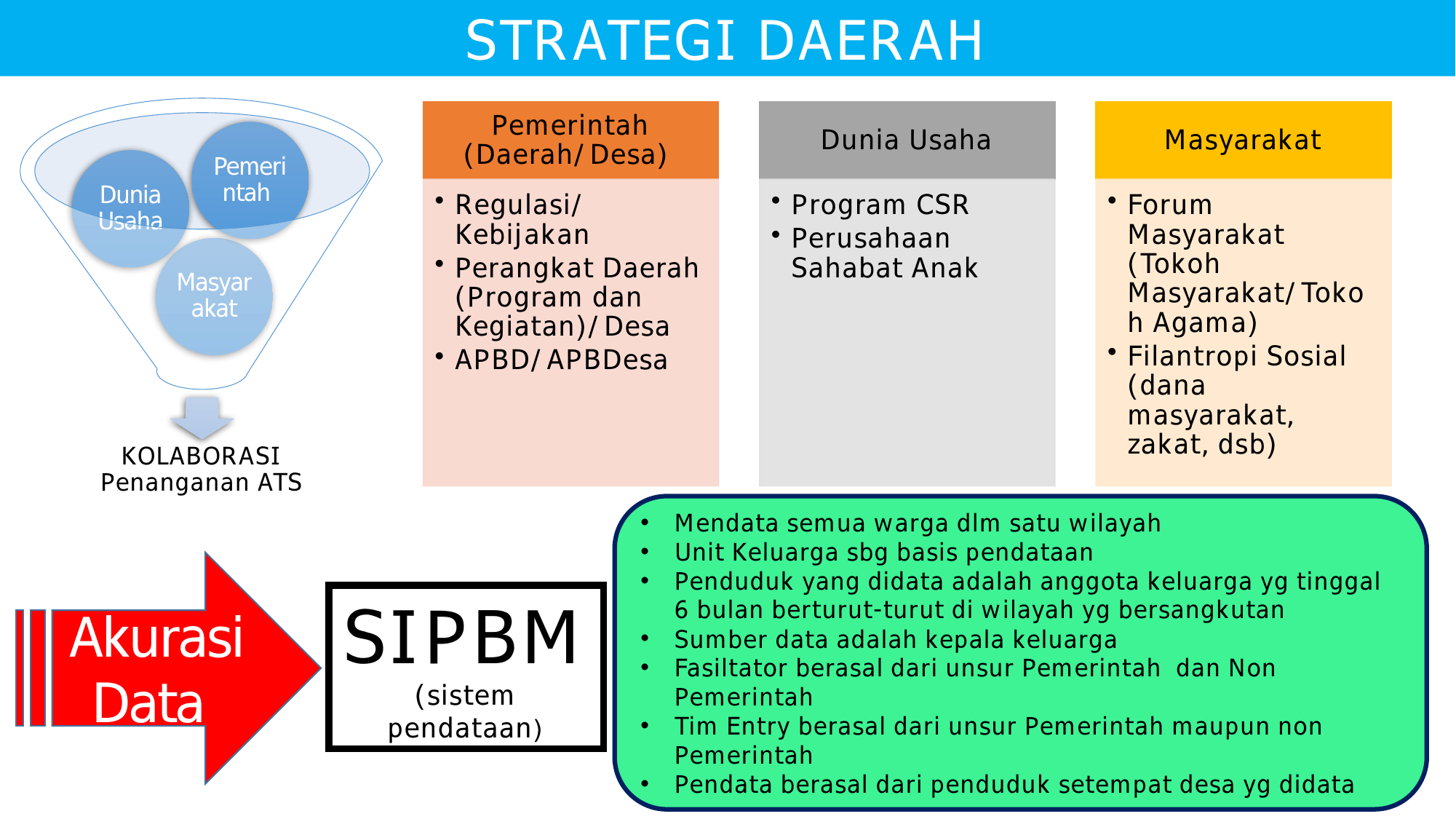

STRATEGI DAERAH
Pemerintah (Daerah/Desa)
Regulasi/Kebijakan
Perangkat Daerah (Program dan Kegiatan)/Desa
APBD/APBDesa
Dunia Usaha
Program CSR
Perusahaan Sahabat Anak
Masyarakat
Forum Masyarakat (Tokoh Masyarakat/Tokoh Agama)
Filantropi Sosial (dana masyarakat, zakat, dsb)
KOLABORASI Penanganan ATS
Masyarakat
Dunia Usaha
Pemerintah

Mendata semua warga dlm satu wilayah
Unit Keluarga sbg basis pendataan
Penduduk yang didata adalah anggota keluarga yg tinggal 6 bulan berturut-turut di wilayah yg bersangkutan
Sumber data adalah kepala keluarga
Fasiltator berasal dari unsur Pemerintah  dan Non Pemerintah
Tim Entry berasal dari unsur Pemerintah maupun non Pemerintah
Pendata berasal dari penduduk setempat desa yg didata

Akurasi Data
SIPBM
(sistem pendataan)